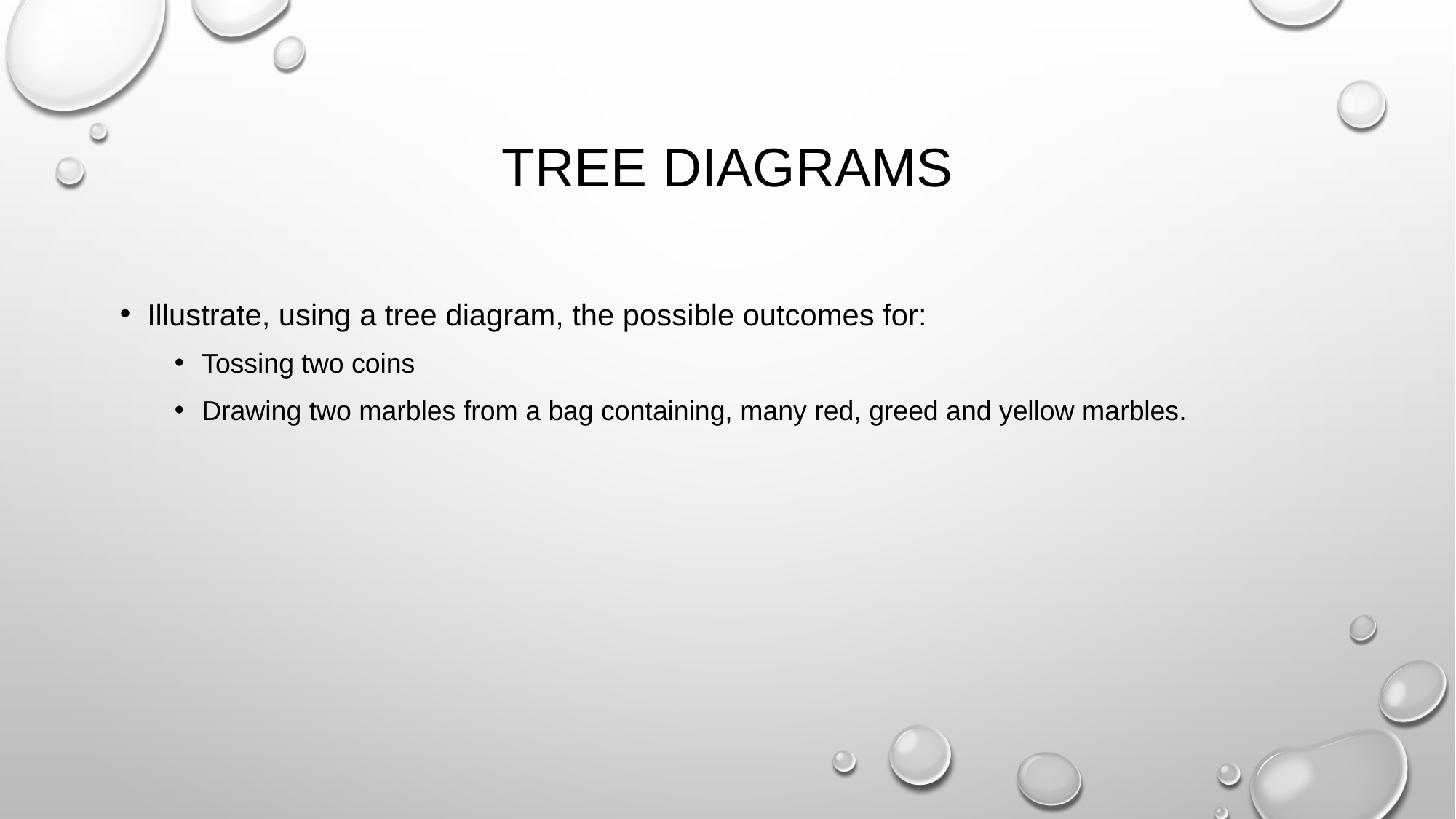

# Tree diagrams
Illustrate, using a tree diagram, the possible outcomes for:
Tossing two coins
Drawing two marbles from a bag containing, many red, greed and yellow marbles.